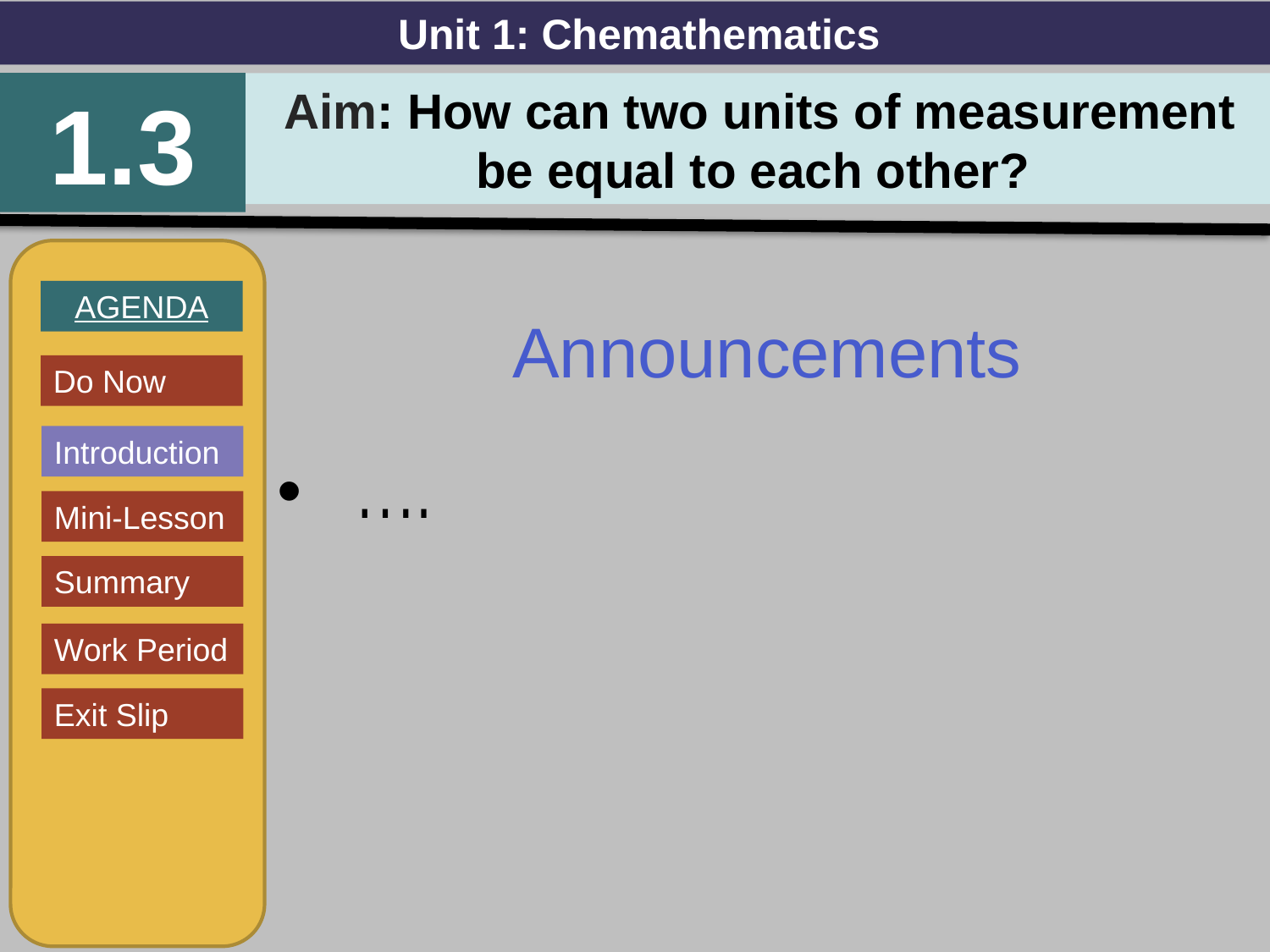

Unit 1: Chemathematics
1.3
Aim: How can two units of measurement be equal to each other?

AGENDA
Introduction
Mini-Lesson
Summary
Work Period
Exit Slip
Announcements
….

Do Now